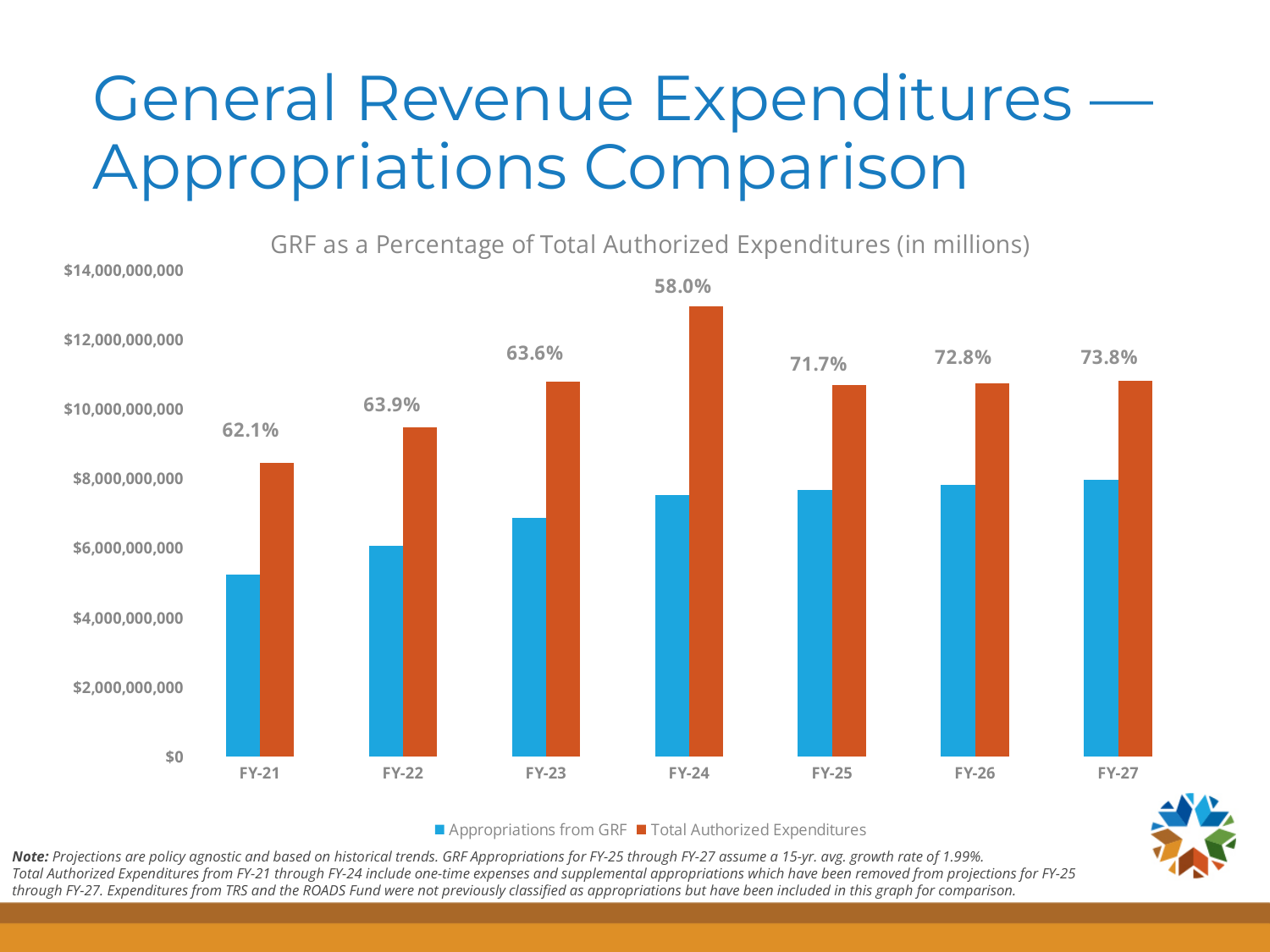

# General Revenue Expenditures —Appropriations Comparison

### Chart: GRF as a Percentage of Total Authorized Expenditures (in millions)

| Category | Appropriations from GRF | Total Authorized Expenditures | GRF as % of Total Appropriations |
|---|---|---|---|
| FY-21 | 5252450088.0 | 8463284034.0 | 0.6206160713617851 |
| FY-22 | 6065155775.0 | 9489255629.0 | 0.6391603316559784 |
| FY-23 | 6871511961.0 | 10806789167.0 | 0.6358513944163079 |
| FY-24 | 7521865792.0 | 12961004245.0 | 0.5803459091452523 |
| FY-25 | 7671344396.445045 | 10691856294.20956 | 0.7174941549298275 |
| FY-26 | 7823793520.945182 | 10750912846.017382 | 0.7277329500297702 |
| FY-27 | 7979272197.289143 | 10810733557.610489 | 0.7380879525674677 |
Note: Projections are policy agnostic and based on historical trends. GRF Appropriations for FY-25 through FY-27 assume a 15-yr. avg. growth rate of 1.99%.
Total Authorized Expenditures from FY-21 through FY-24 include one-time expenses and supplemental appropriations which have been removed from projections for FY-25 through FY-27. Expenditures from TRS and the ROADS Fund were not previously classified as appropriations but have been included in this graph for comparison.